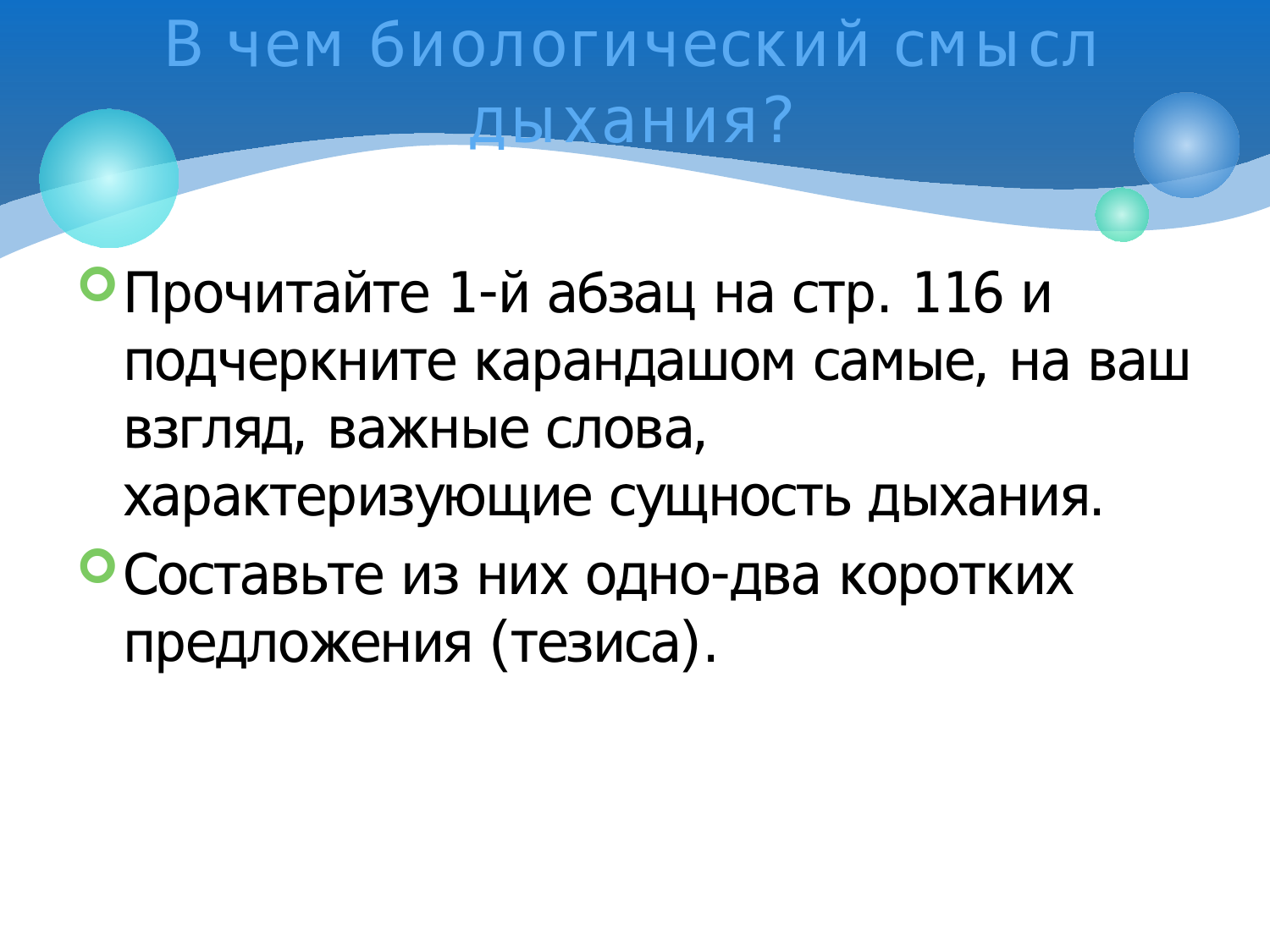

# В чем биологический смысл дыхания?
Прочитайте 1-й абзац на стр. 116 и подчеркните карандашом самые, на ваш взгляд, важные слова, характеризующие сущность дыхания.
Составьте из них одно-два коротких предложения (тезиса).